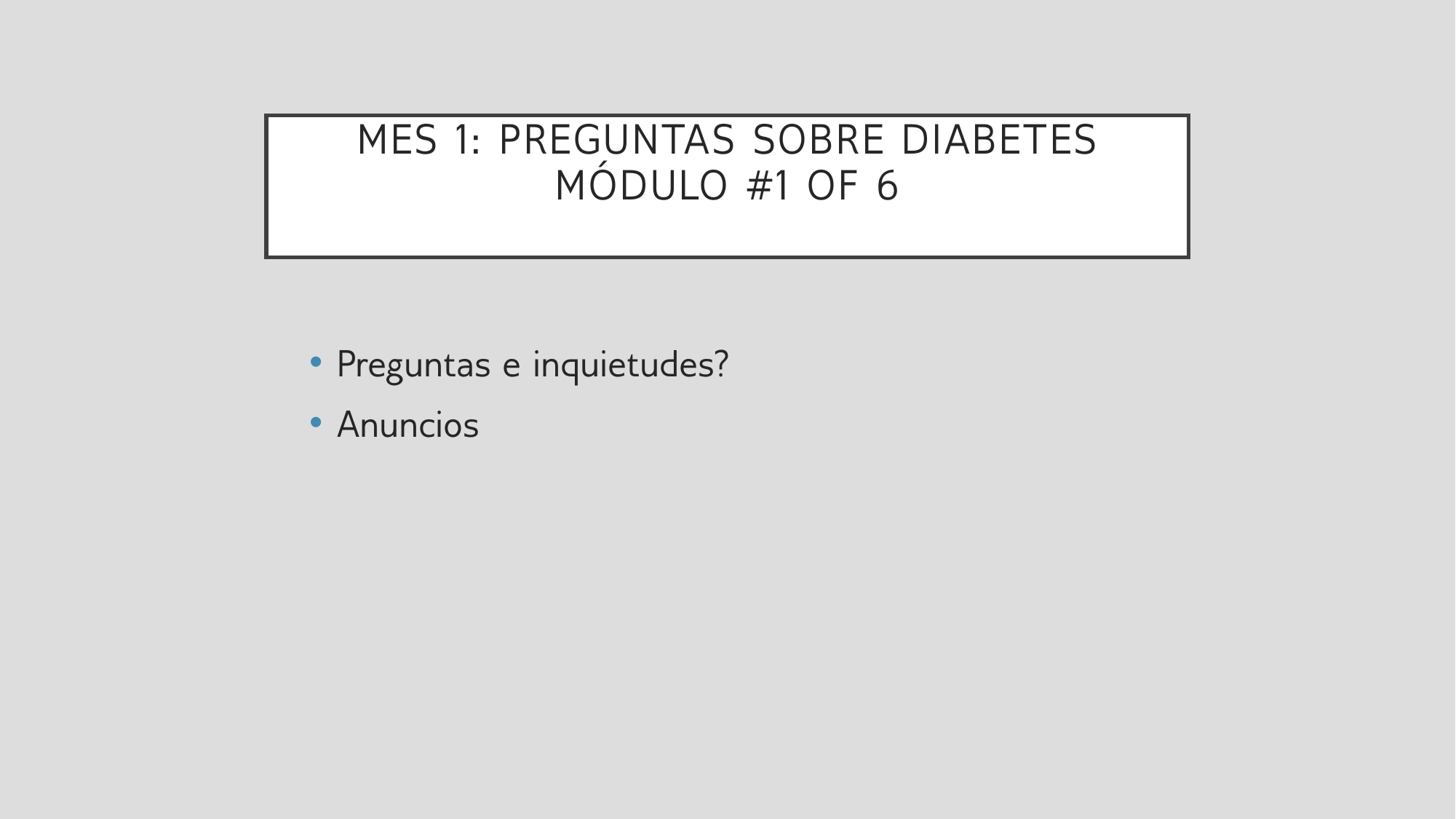

Mes 1: preguntas sobre diabetes
módulo #1 of 6

Preguntas e inquietudes?
Anuncios